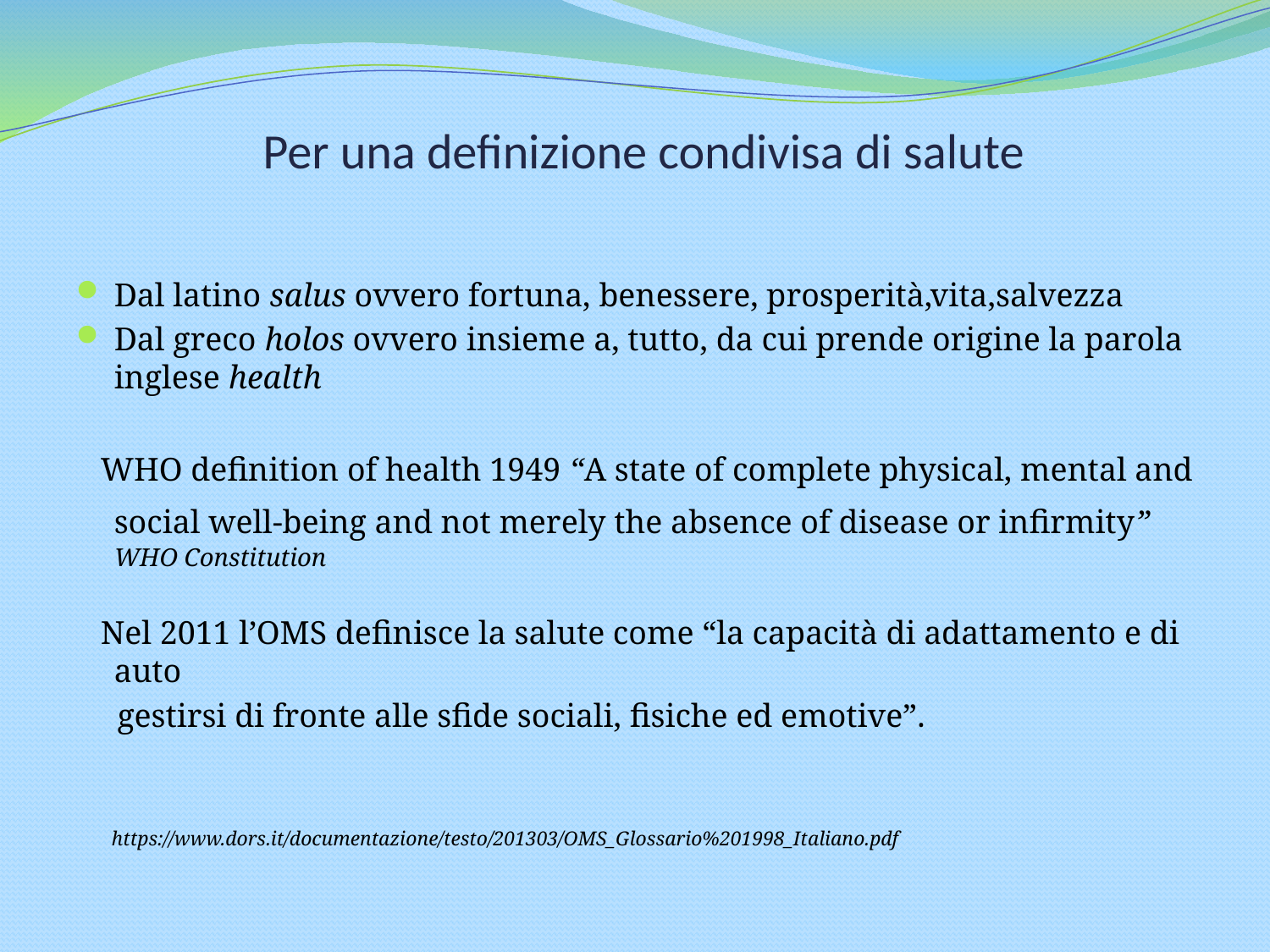

# Per una definizione condivisa di salute
Dal latino salus ovvero fortuna, benessere, prosperità,vita,salvezza
Dal greco holos ovvero insieme a, tutto, da cui prende origine la parola inglese health

   WHO definition of health 1949 “A state of complete physical, mental and social well-being and not merely the absence of disease or infirmity”  WHO Constitution

   Nel 2011 l’OMS definisce la salute come “la capacità di adattamento e di auto
     gestirsi di fronte alle sfide sociali, fisiche ed emotive”.

       https://www.dors.it/documentazione/testo/201303/OMS_Glossario%201998_Italiano.pdf